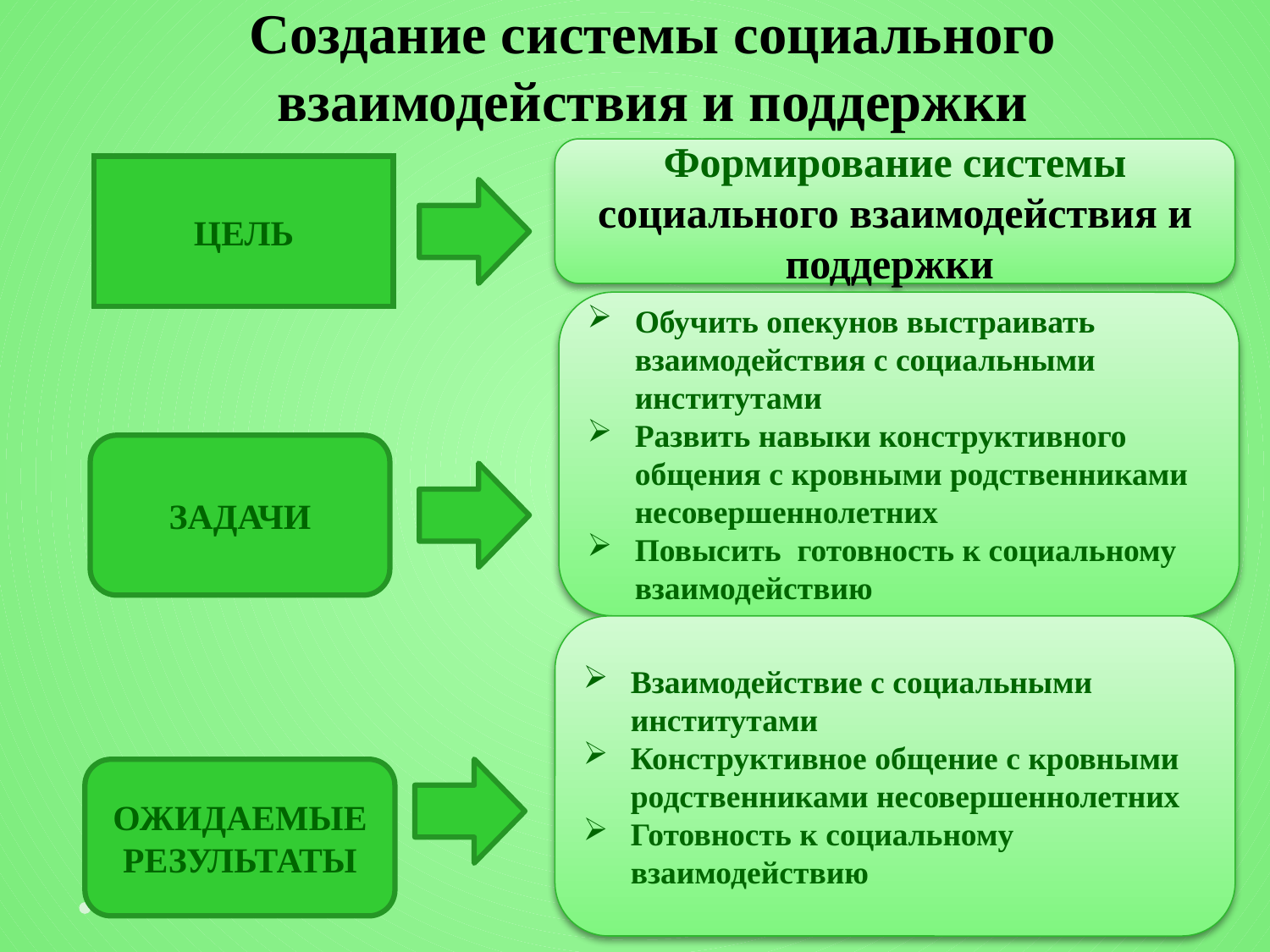

# Создание системы социального взаимодействия и поддержки
Формирование системы социального взаимодействия и поддержки
ЦЕЛЬ

Обучить опекунов выстраивать взаимодействия с социальными институтами
Развить навыки конструктивного общения с кровными родственниками несовершеннолетних
Повысить  готовность к социальному взаимодействию
ЗАДАЧИ

Взаимодействие с социальными институтами
Конструктивное общение с кровными родственниками несовершеннолетних
Готовность к социальному взаимодействию
ОЖИДАЕМЫЕ РЕЗУЛЬТАТЫ